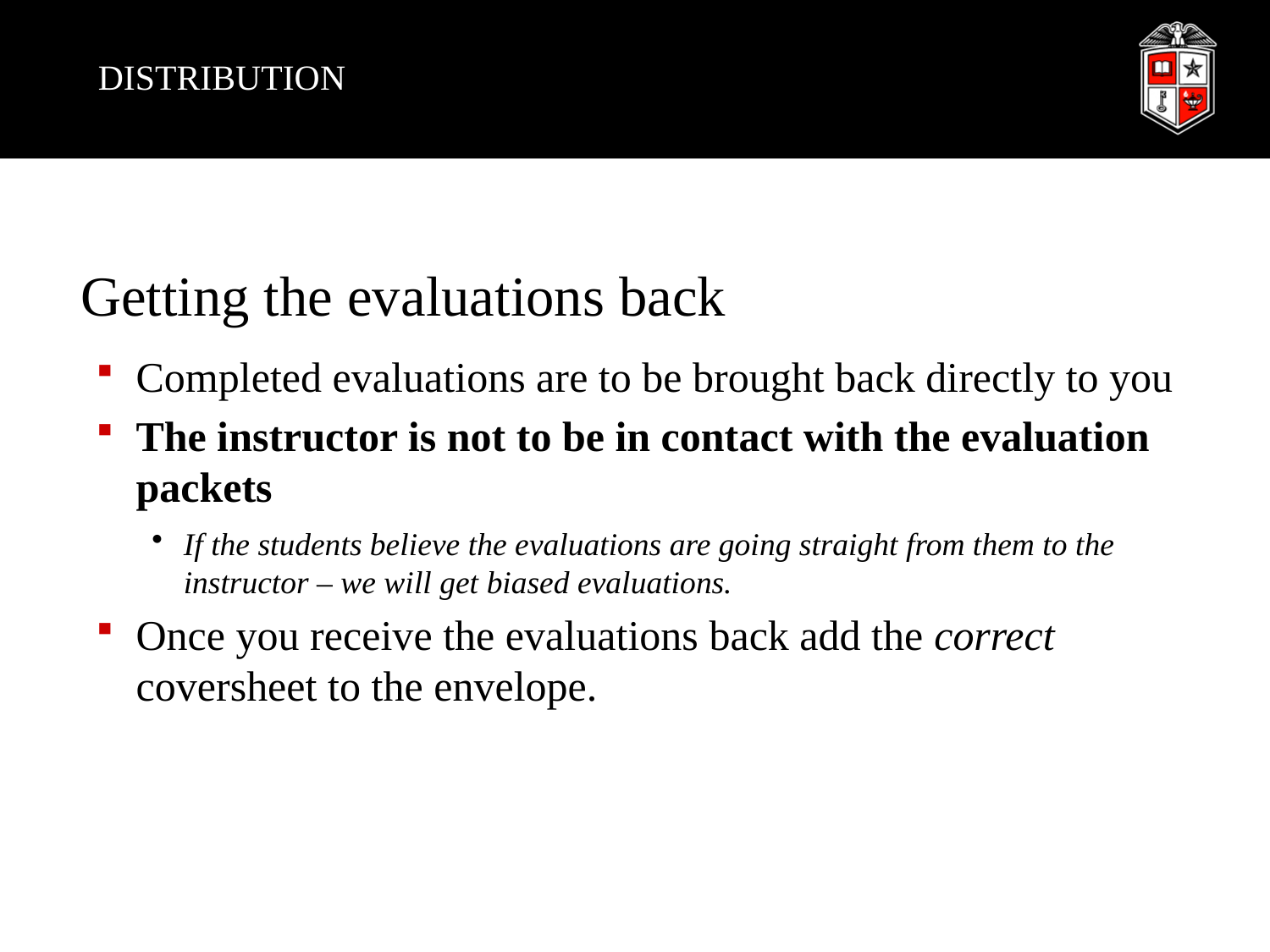

# DISTRIBUTION
Getting the evaluations back
Completed evaluations are to be brought back directly to you
The instructor is not to be in contact with the evaluation packets
If the students believe the evaluations are going straight from them to the instructor – we will get biased evaluations.
Once you receive the evaluations back add the correct coversheet to the envelope.